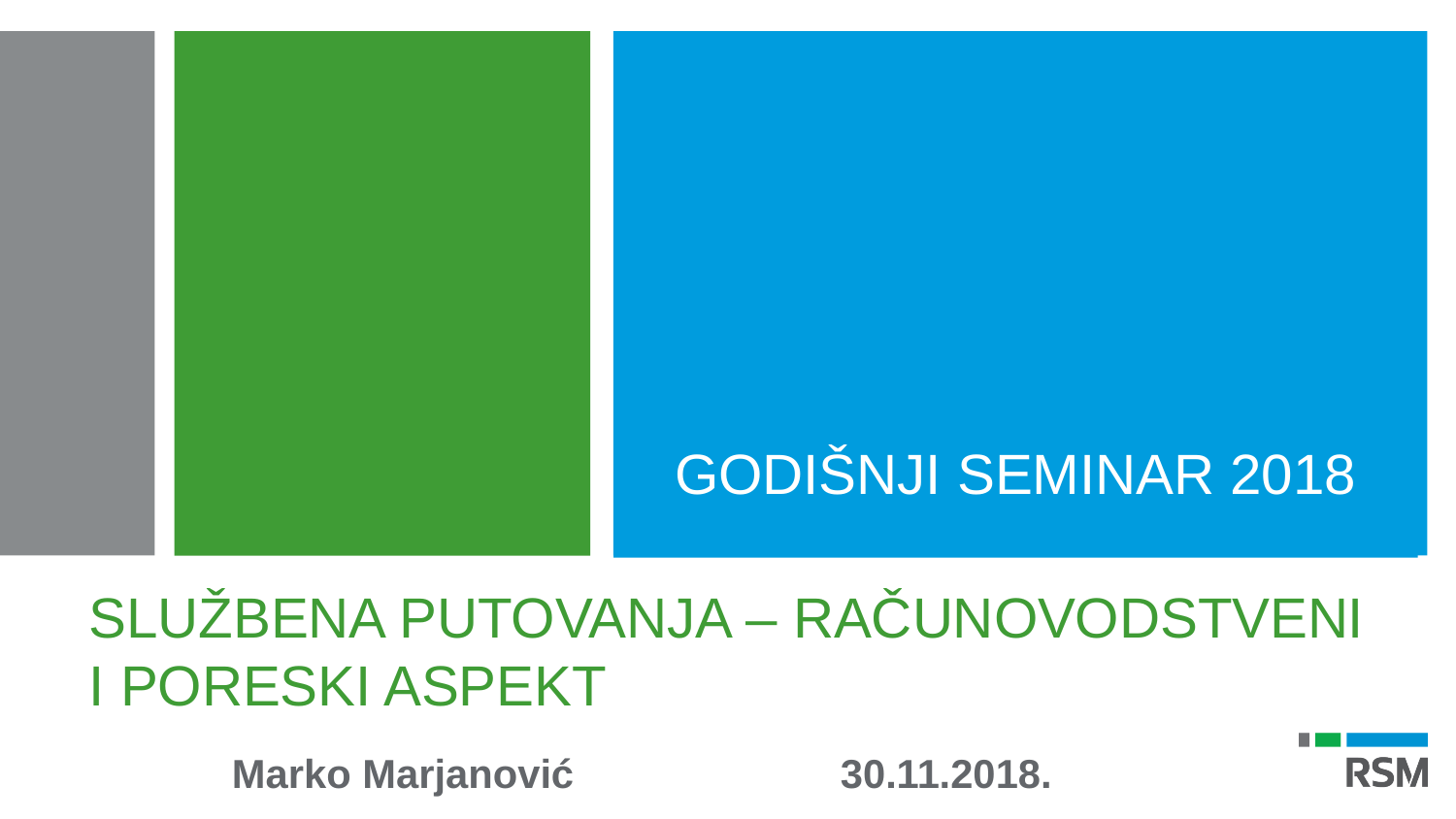

GODIŠNJI SEMINAR 2018
# Službena putovanja – računovodstveni i poreski aspekt
Marko Marjanović
30.11.2018.